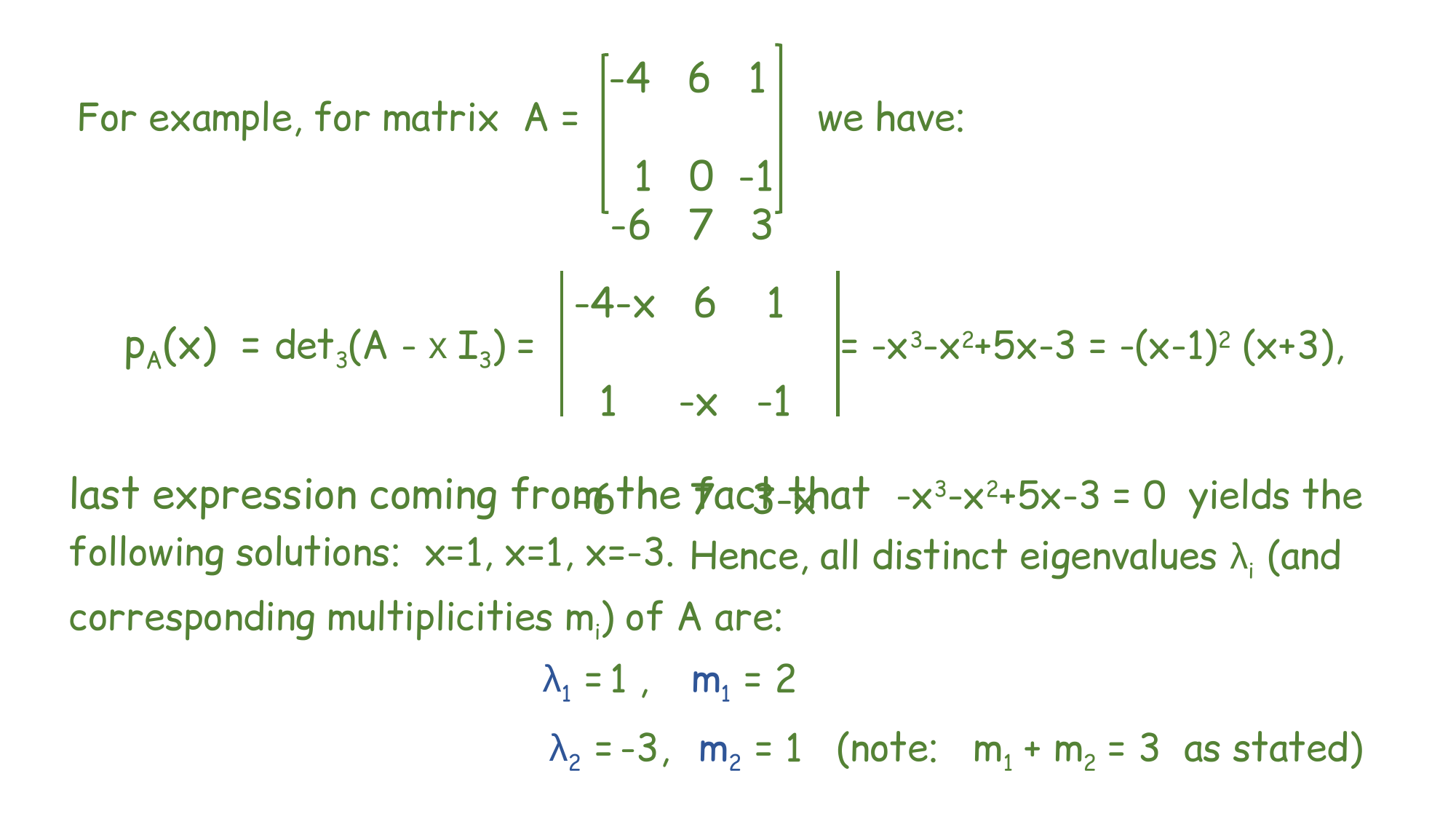

For example, for matrix  A =                     we have:

 -4   6   1
   1   0  -1
 -6   7   3

pA(x)  = det3(A - x I3) =                           = -x3-x2+5x-3 = -(x-1)2 (x+3),

 -4-x   6    1
   1     -x   -1
 -6      7   3-x

last expression coming from the fact that  -x3-x2+5x-3 = 0  yields the
following solutions:  x=1, x=1, x=-3.

                                                       Hence, all distinct eigenvalues λi  (and
corresponding multiplicities mi) of A are:
                                          λ1  = 1 ,     m1  = 2
                                 λ2  = -3,   m2  = 1   (note:   m1 + m2 = 3  as stated)